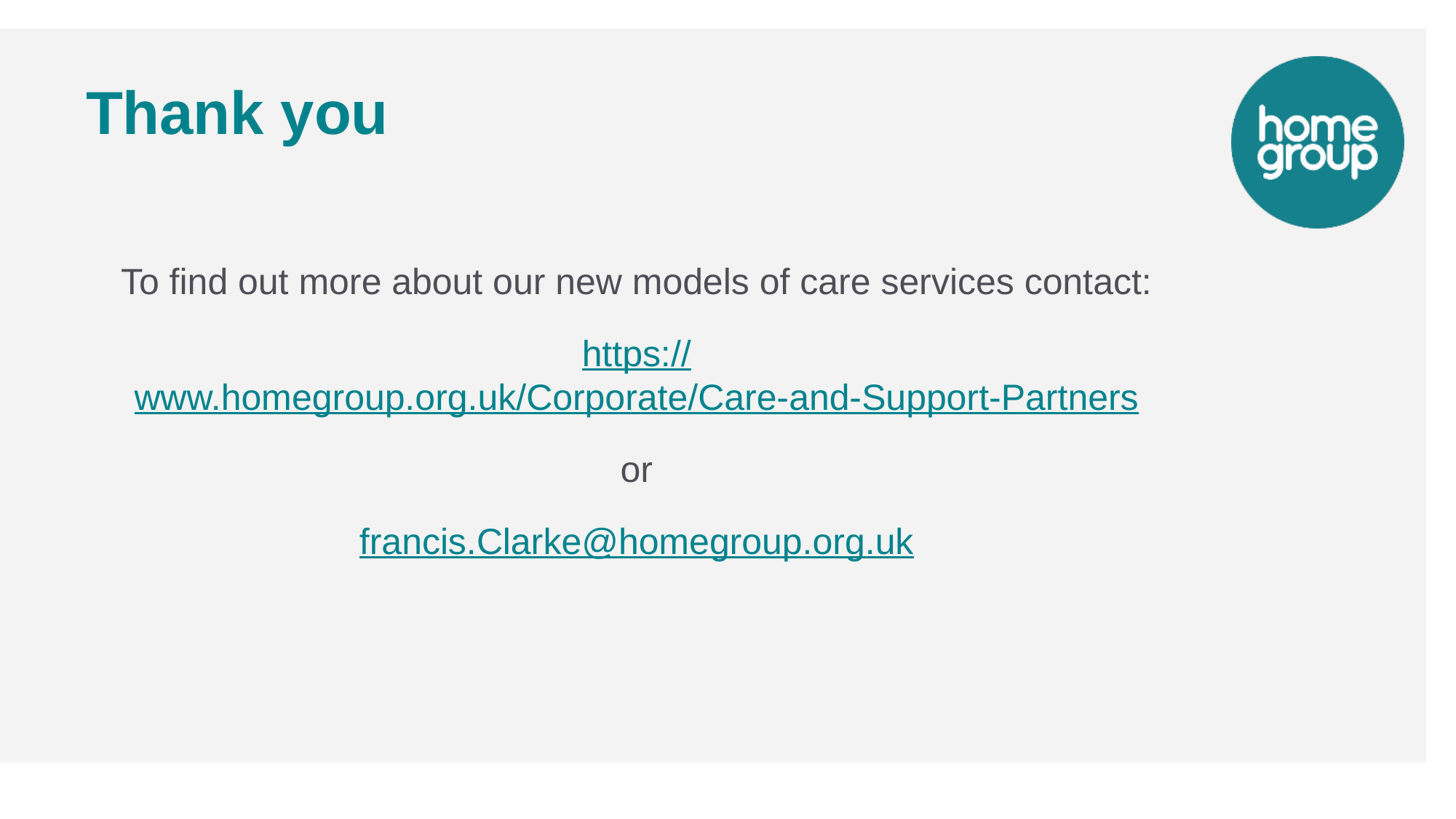

# Thank you
To find out more about our new models of care services contact:
https://www.homegroup.org.uk/Corporate/Care-and-Support-Partners
or
francis.Clarke@homegroup.org.uk